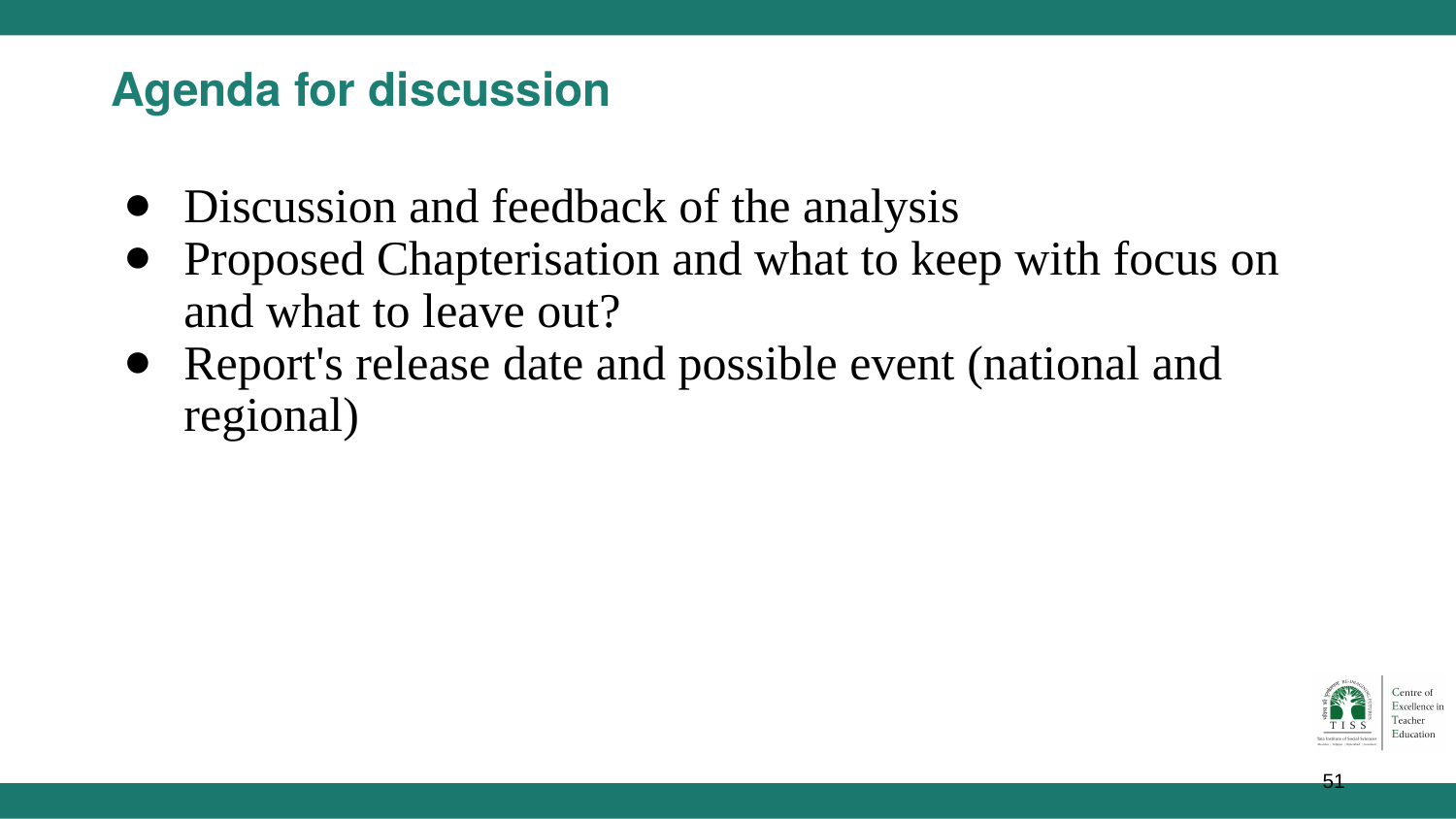

# Agenda for discussion
Discussion and feedback of the analysis
Proposed Chapterisation and what to keep with focus on and what to leave out?
Report's release date and possible event (national and regional)
51